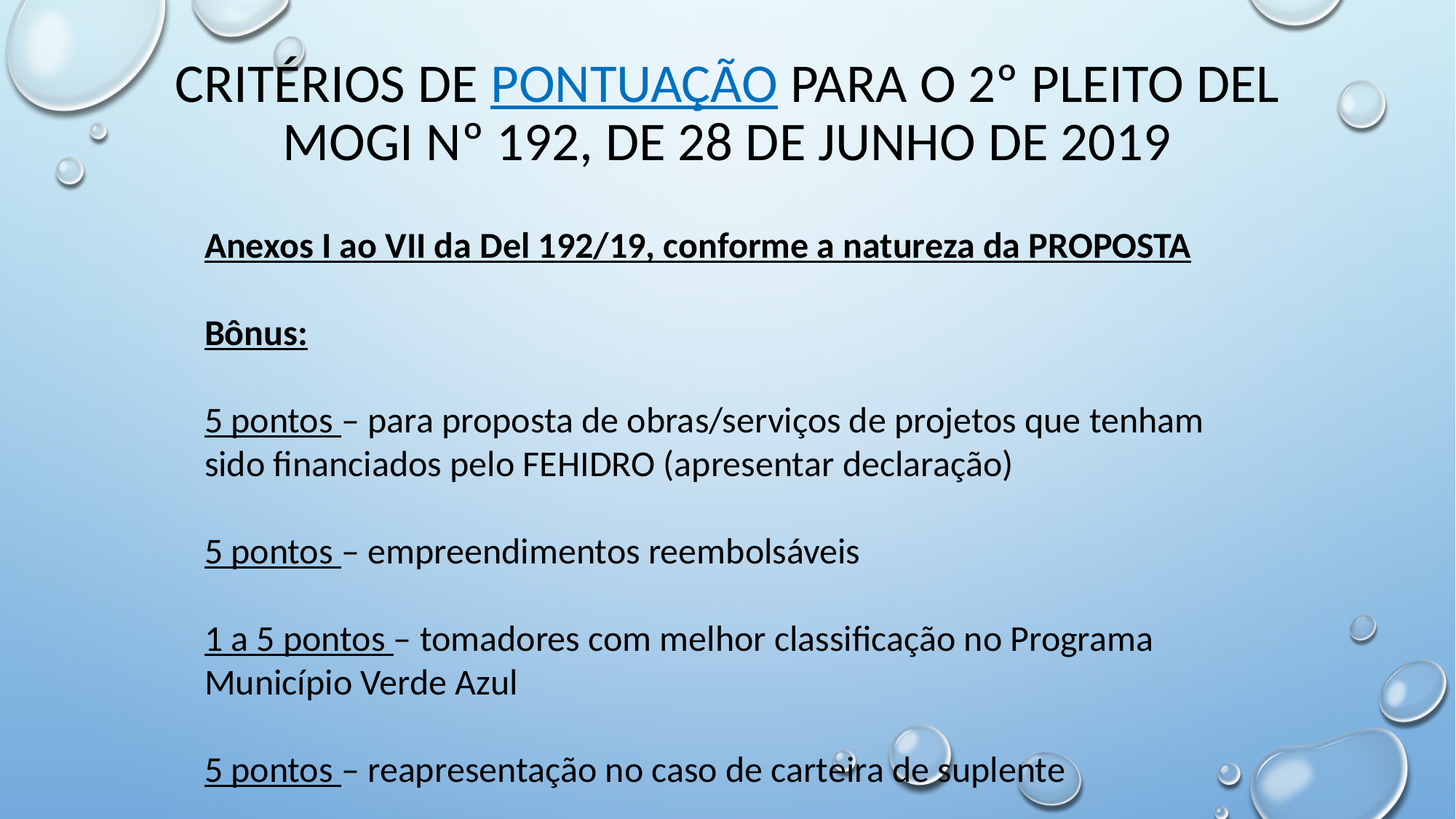

# Critérios de Pontuação para o 2º pleito Del MOGI nº 192, de 28 de junho de 2019
Anexos I ao VII da Del 192/19, conforme a natureza da PROPOSTA

Bônus:

5 pontos – para proposta de obras/serviços de projetos que tenham sido financiados pelo FEHIDRO (apresentar declaração)

5 pontos – empreendimentos reembolsáveis

1 a 5 pontos – tomadores com melhor classificação no Programa Município Verde Azul

5 pontos – reapresentação no caso de carteira de suplente